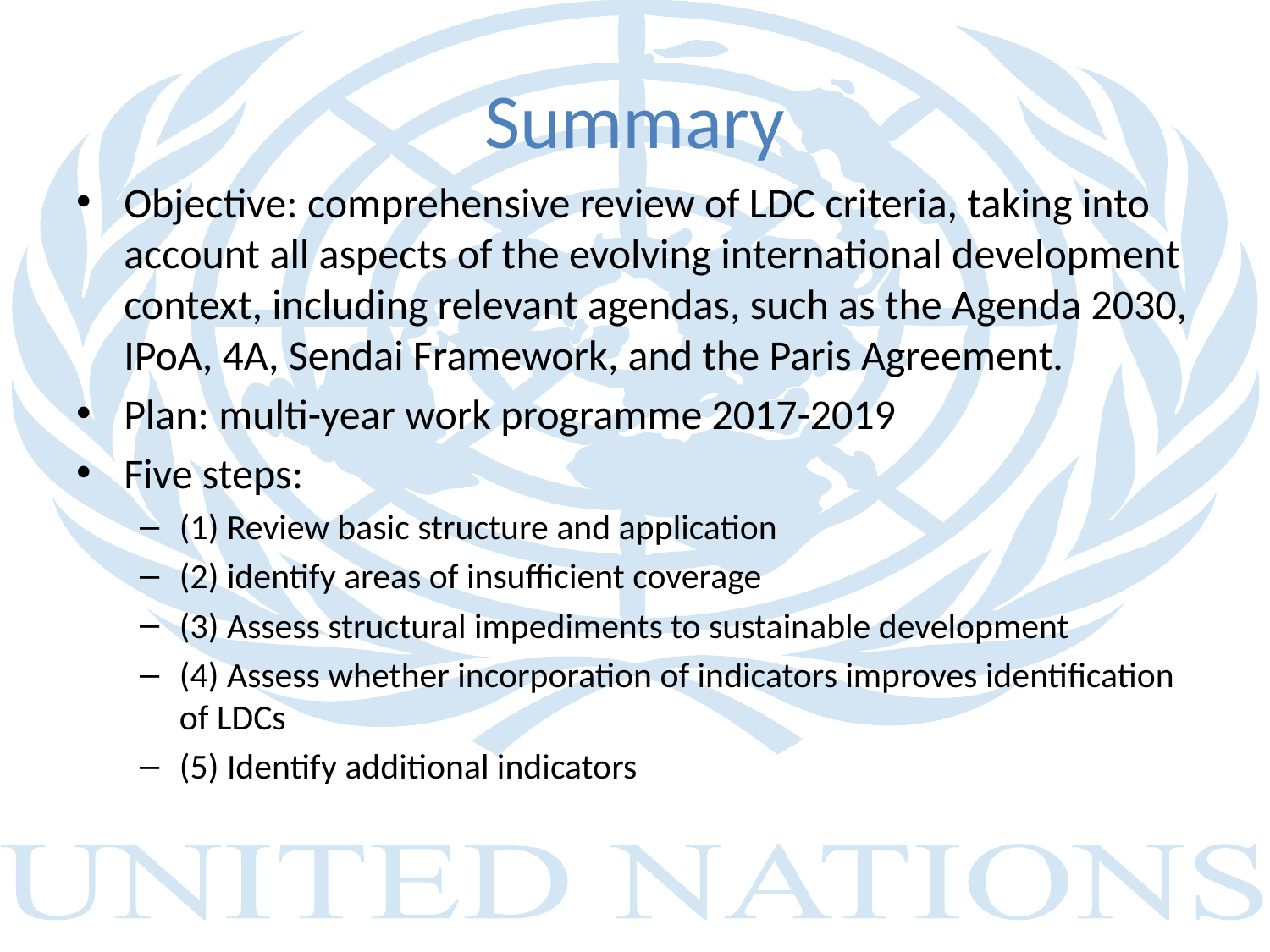

# Summary
Objective: comprehensive review of LDC criteria, taking into account all aspects of the evolving international development context, including relevant agendas, such as the Agenda 2030, IPoA, 4A, Sendai Framework, and the Paris Agreement.
Plan: multi-year work programme 2017-2019
Five steps:
(1) Review basic structure and application
(2) identify areas of insufficient coverage
(3) Assess structural impediments to sustainable development
(4) Assess whether incorporation of indicators improves identification of LDCs
(5) Identify additional indicators